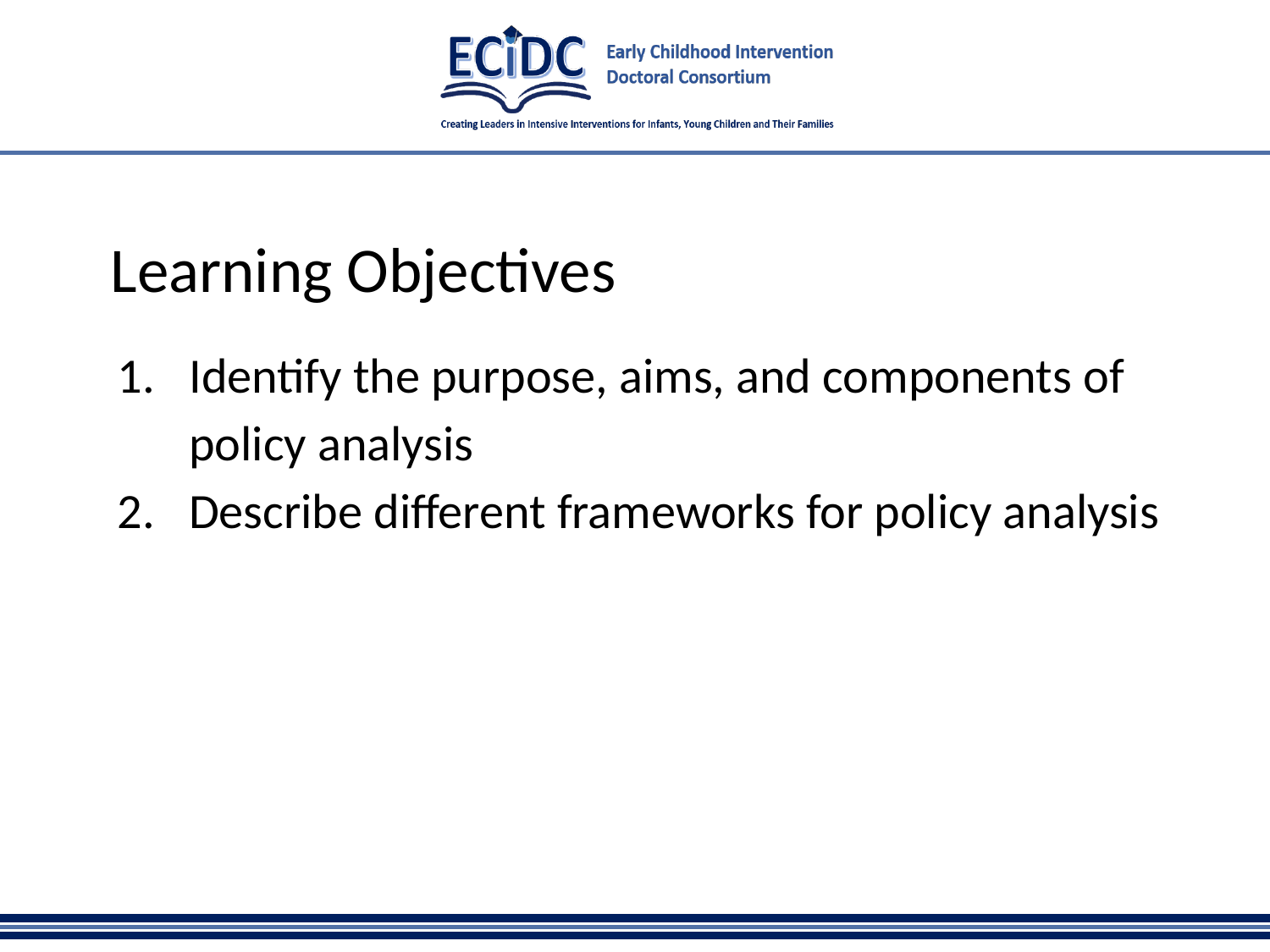

# Learning Objectives
Identify the purpose, aims, and components of policy analysis
Describe different frameworks for policy analysis